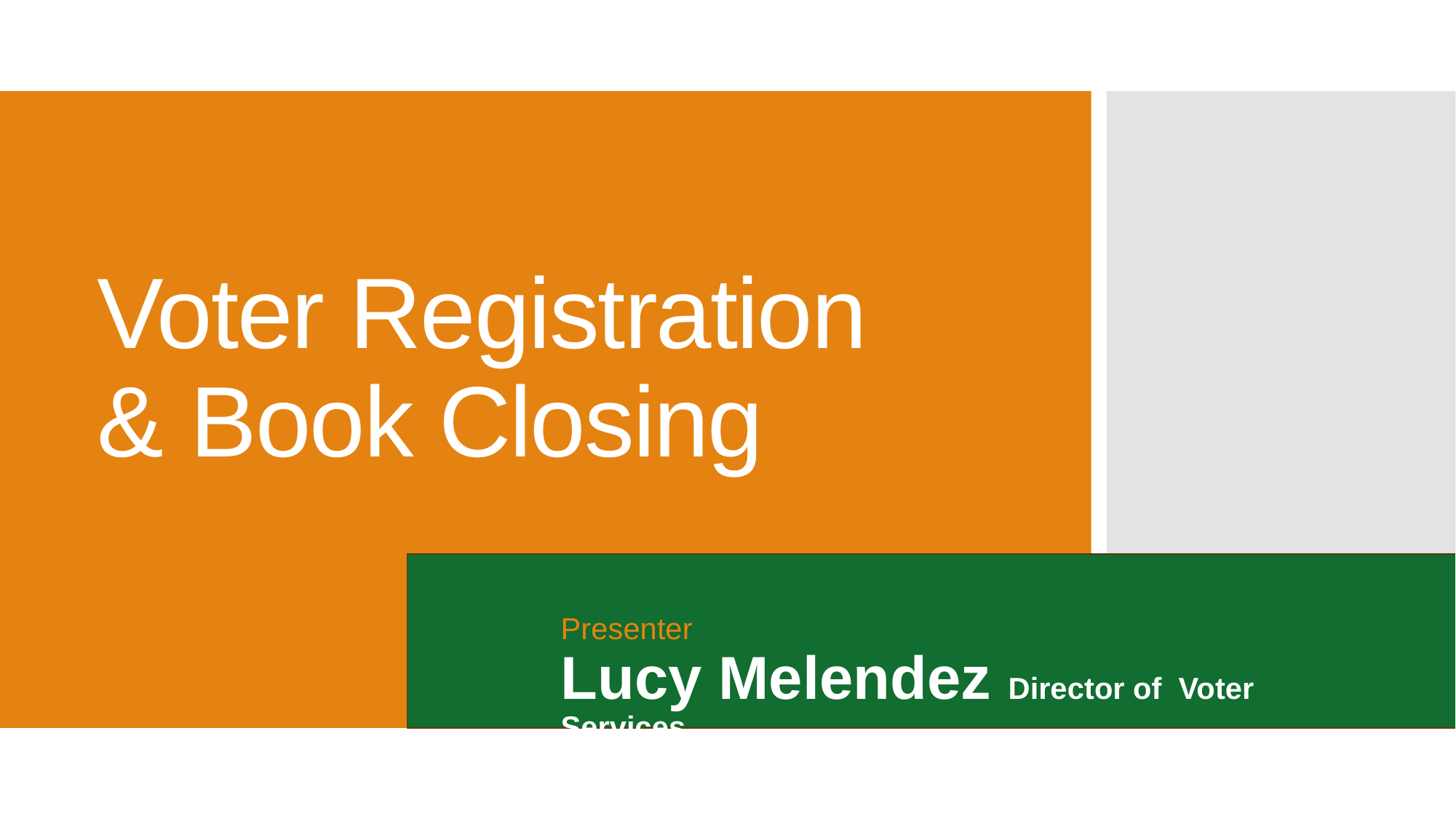

# Voter Registration & Book Closing

Presenter
Lucy Melendez Director of  Voter Services